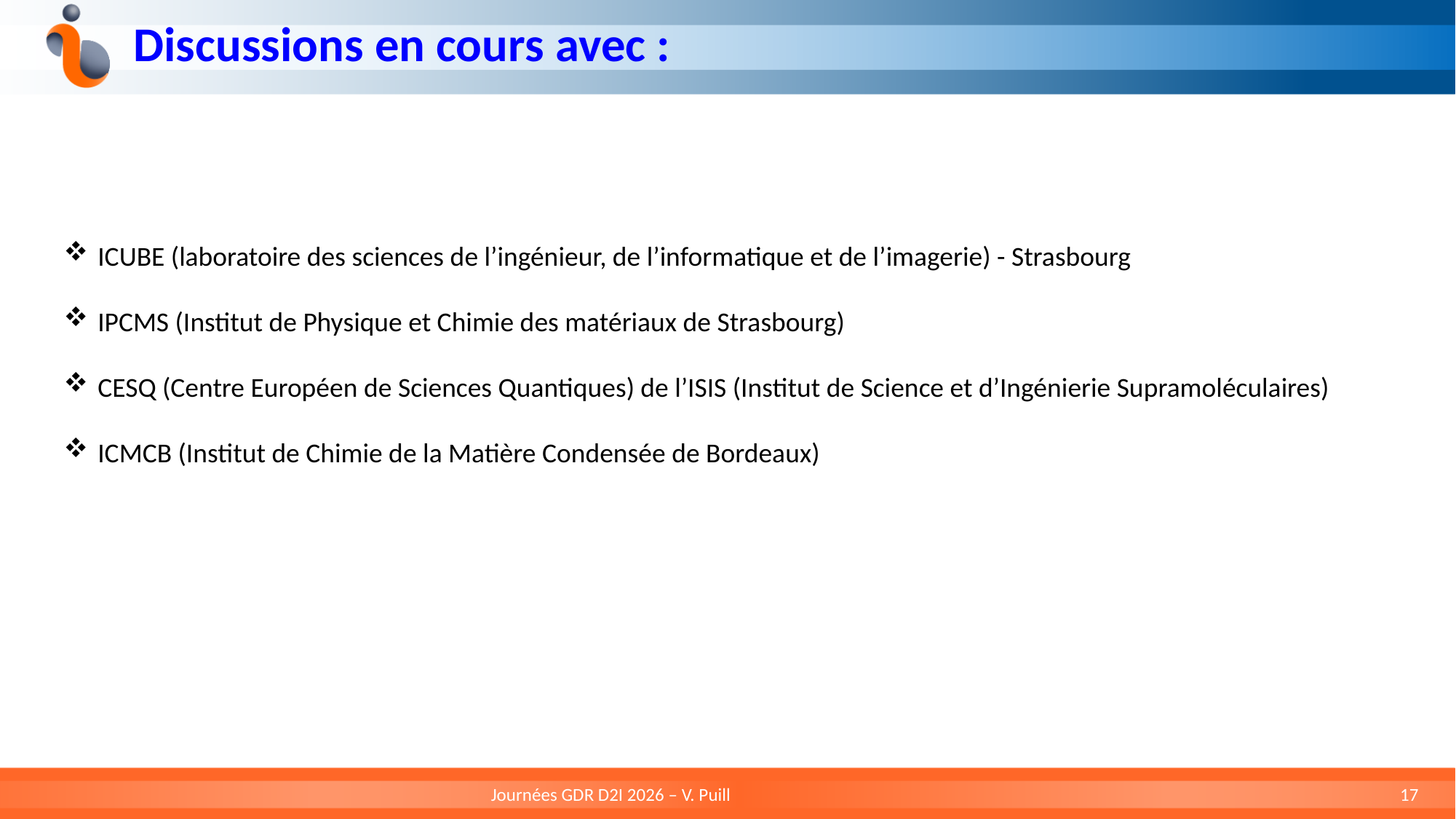

Discussions en cours avec :
ICUBE (laboratoire des sciences de l’ingénieur, de l’informatique et de l’imagerie) - Strasbourg

IPCMS (Institut de Physique et Chimie des matériaux de Strasbourg)

CESQ (Centre Européen de Sciences Quantiques) de l’ISIS (Institut de Science et d’Ingénierie Supramoléculaires)

ICMCB (Institut de Chimie de la Matière Condensée de Bordeaux)
Journées GDR D2I 2026 – V. Puill
17